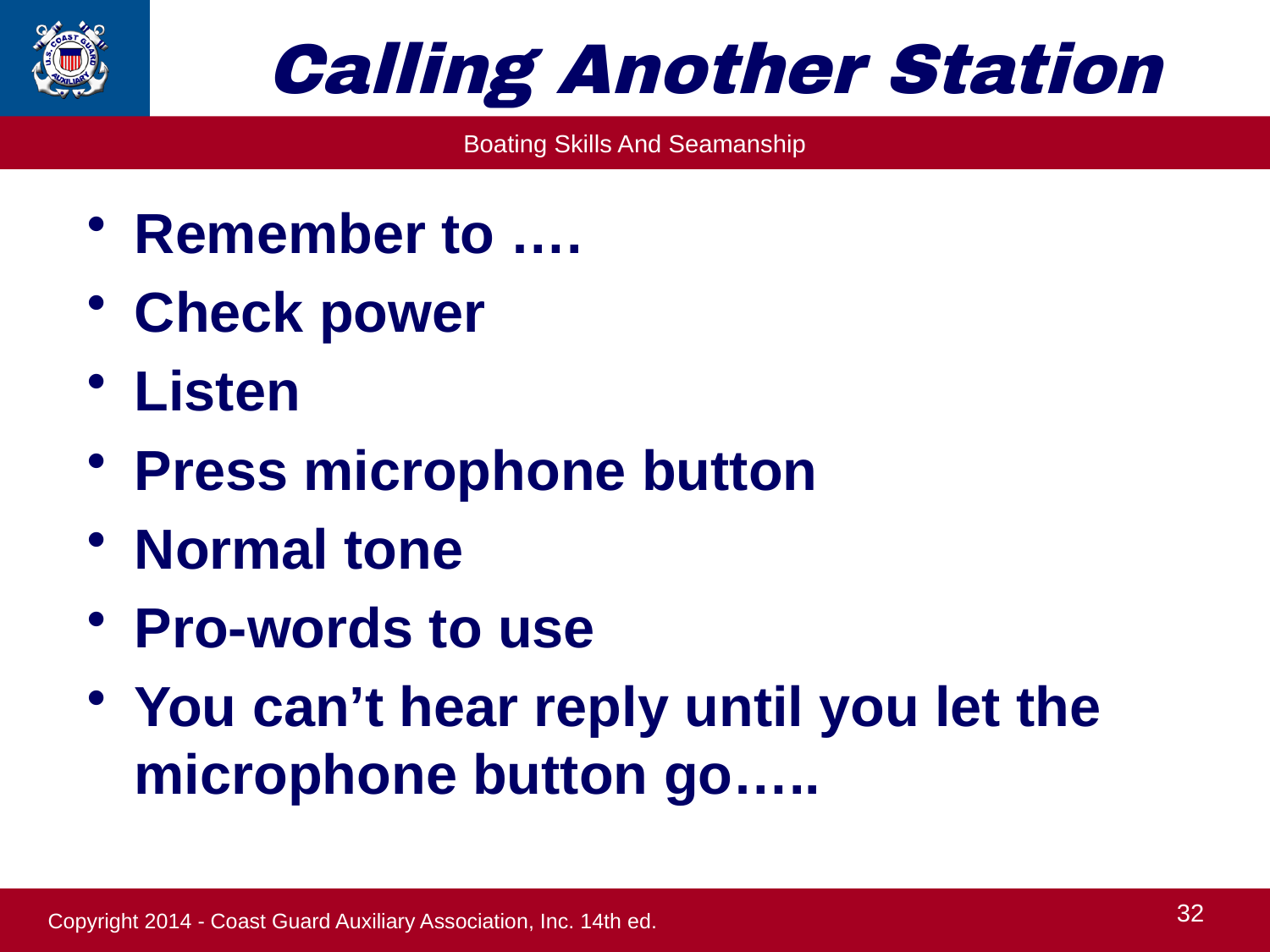

# Calling Another Station
Remember to ….
Check power
Listen
Press microphone button
Normal tone
Pro-words to use
You can’t hear reply until you let the microphone button go…..
32